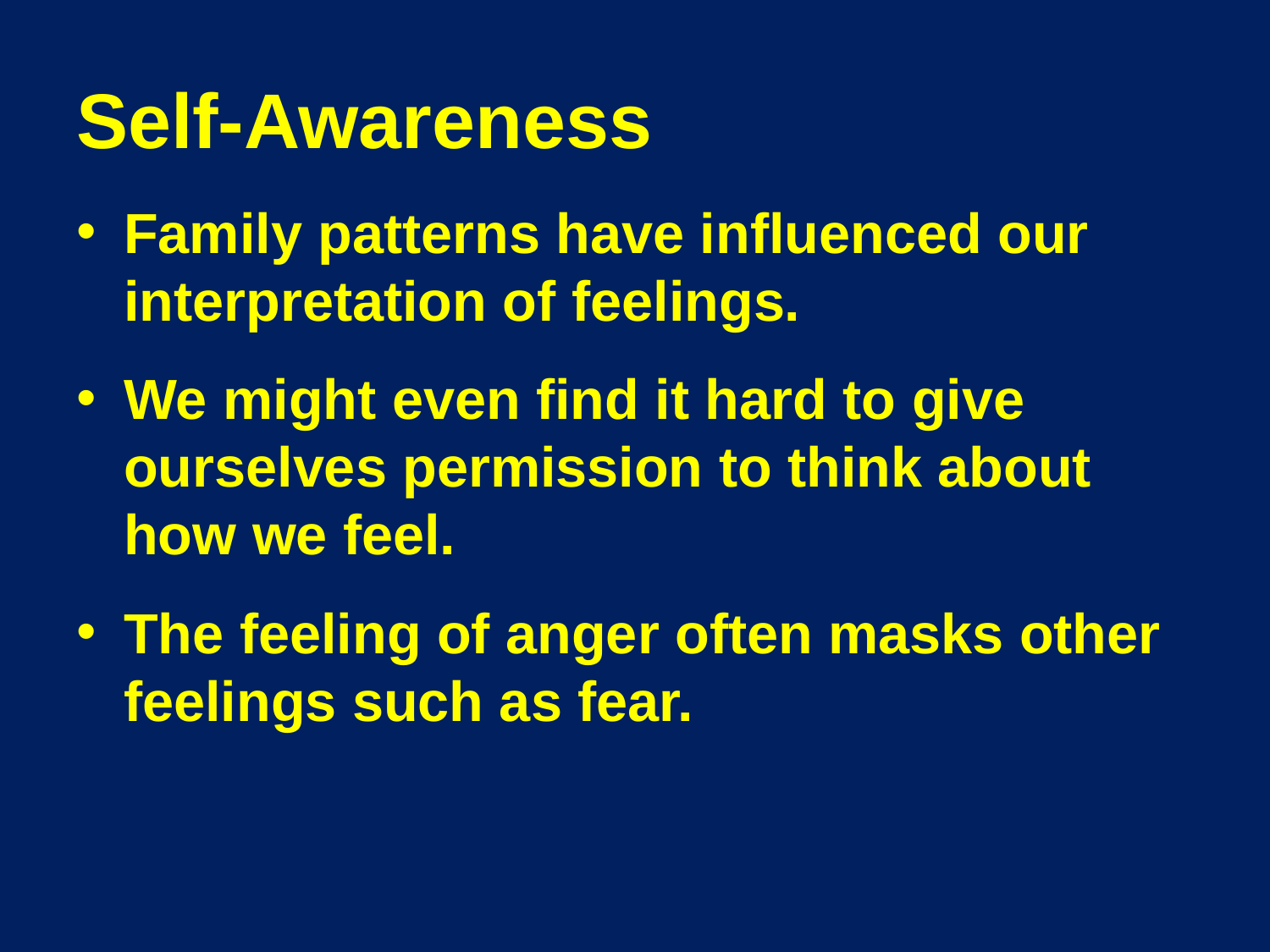

# Self-Awareness
Family patterns have influenced our interpretation of feelings.

We might even find it hard to give ourselves permission to think about how we feel.

The feeling of anger often masks other feelings such as fear.